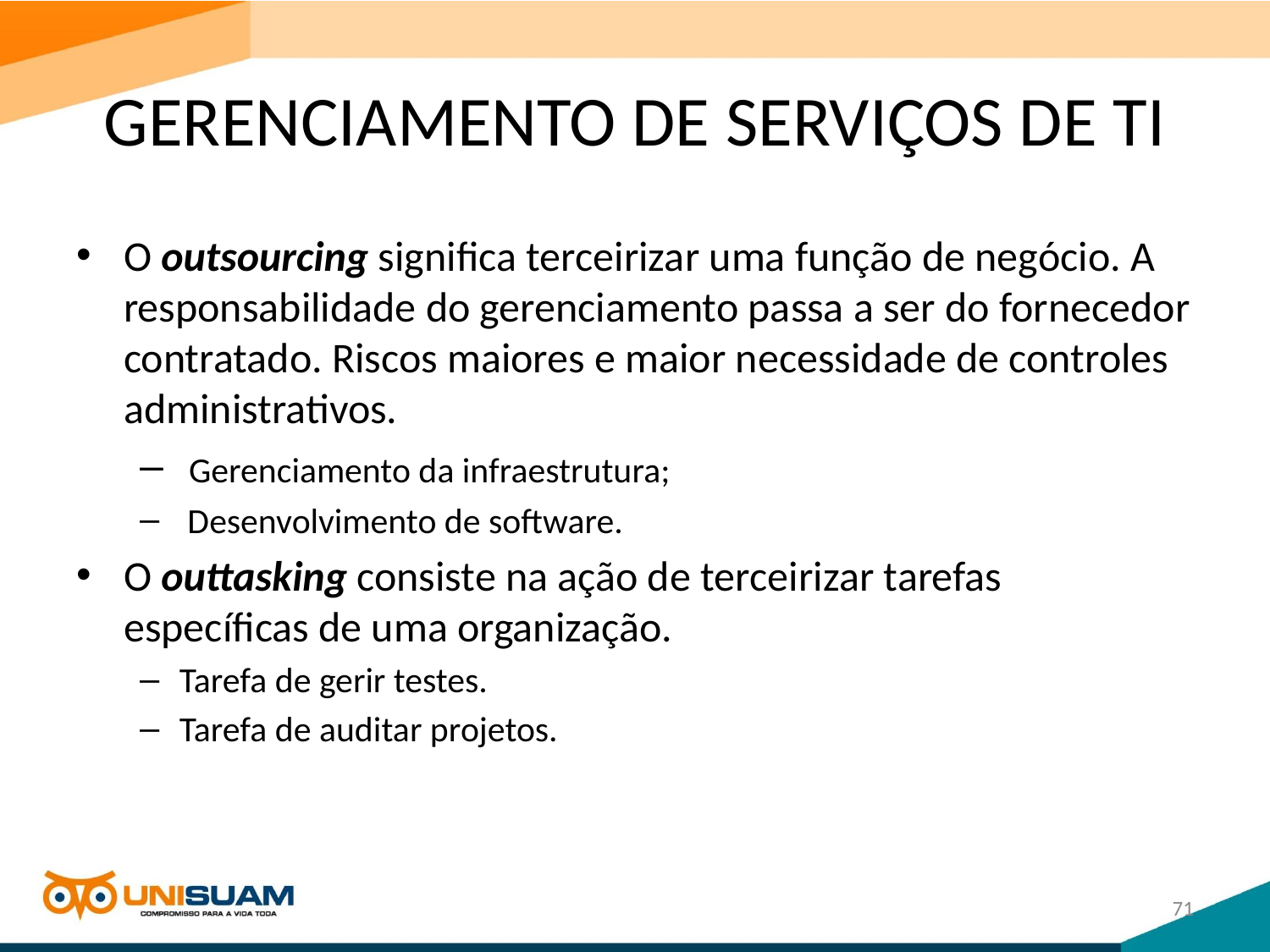

# GERENCIAMENTO DE SERVIÇOS DE TI
O outsourcing significa terceirizar uma função de negócio. A responsabilidade do gerenciamento passa a ser do fornecedor contratado. Riscos maiores e maior necessidade de controles administrativos.
 Gerenciamento da infraestrutura;
 Desenvolvimento de software.
O outtasking consiste na ação de terceirizar tarefas específicas de uma organização.
Tarefa de gerir testes.
Tarefa de auditar projetos.
71